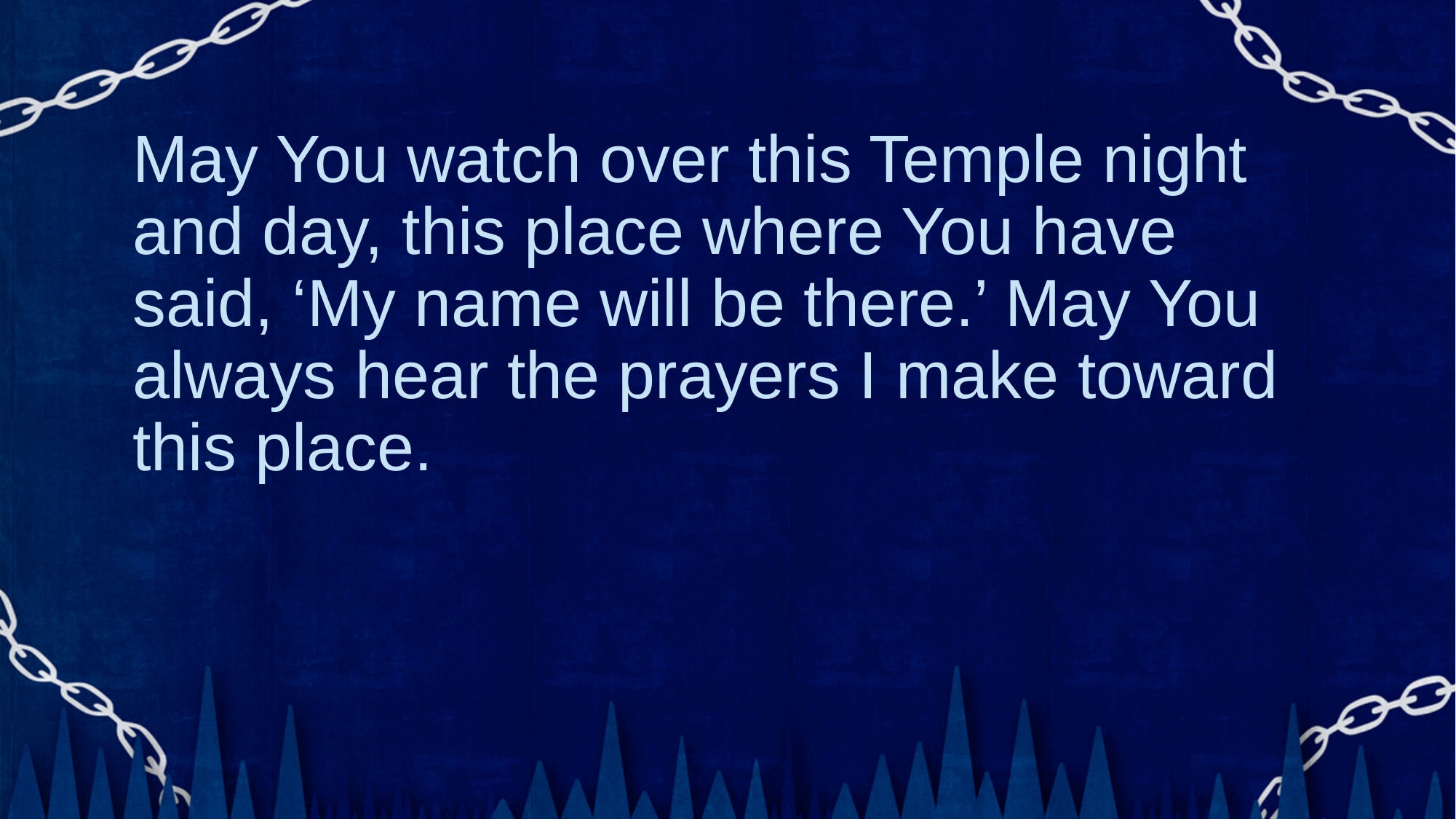

May You watch over this Temple night and day, this place where You have said, ‘My name will be there.’ May You always hear the prayers I make toward this place.